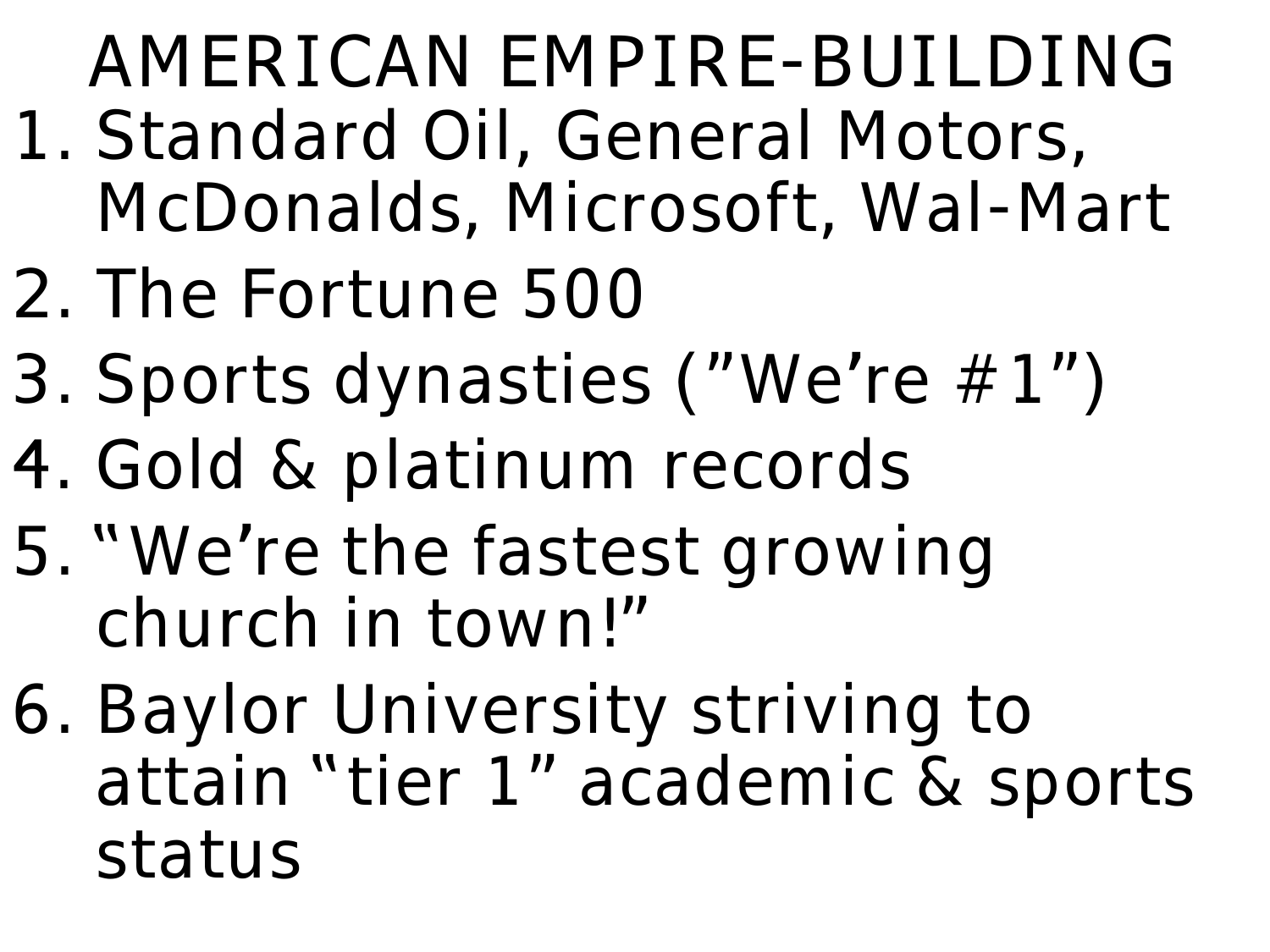

# AMERICAN EMPIRE-BUILDING
Standard Oil, General Motors, McDonalds, Microsoft, Wal-Mart
The Fortune 500
Sports dynasties (”We’re #1”)
Gold & platinum records
“We’re the fastest growing church in town!”
Baylor University striving to attain “tier 1” academic & sports status